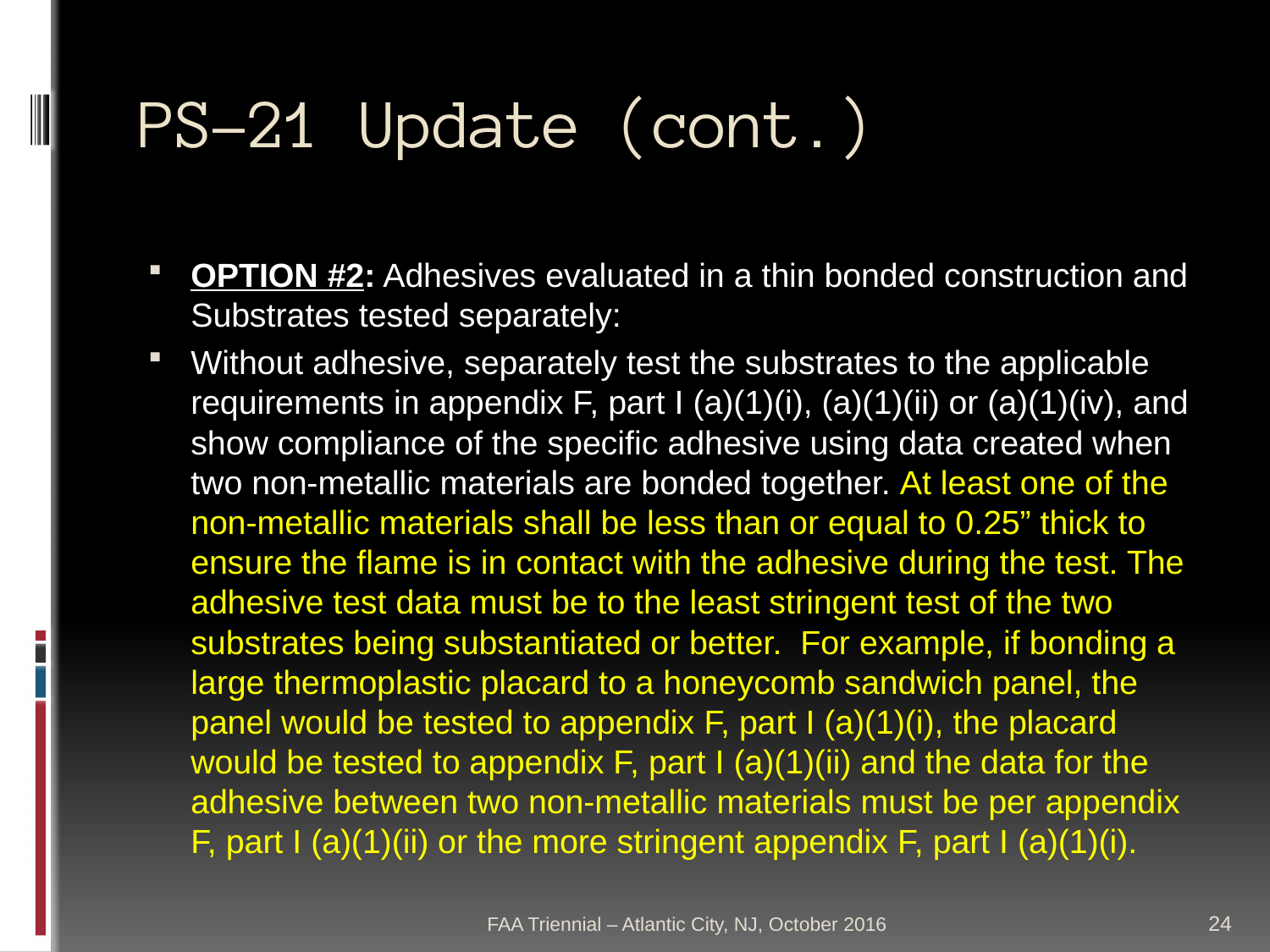

# PS-21 Update (cont.)
OPTION #2: Adhesives evaluated in a thin bonded construction and Substrates tested separately:
Without adhesive, separately test the substrates to the applicable requirements in appendix F, part I (a)(1)(i), (a)(1)(ii) or (a)(1)(iv), and show compliance of the specific adhesive using data created when two non-metallic materials are bonded together. At least one of the non-metallic materials shall be less than or equal to 0.25” thick to ensure the flame is in contact with the adhesive during the test. The adhesive test data must be to the least stringent test of the two substrates being substantiated or better.  For example, if bonding a large thermoplastic placard to a honeycomb sandwich panel, the panel would be tested to appendix F, part I (a)(1)(i), the placard would be tested to appendix F, part I (a)(1)(ii) and the data for the adhesive between two non-metallic materials must be per appendix F, part I (a)(1)(ii) or the more stringent appendix F, part I (a)(1)(i).

FAA Triennial – Atlantic City, NJ, October 2016
24